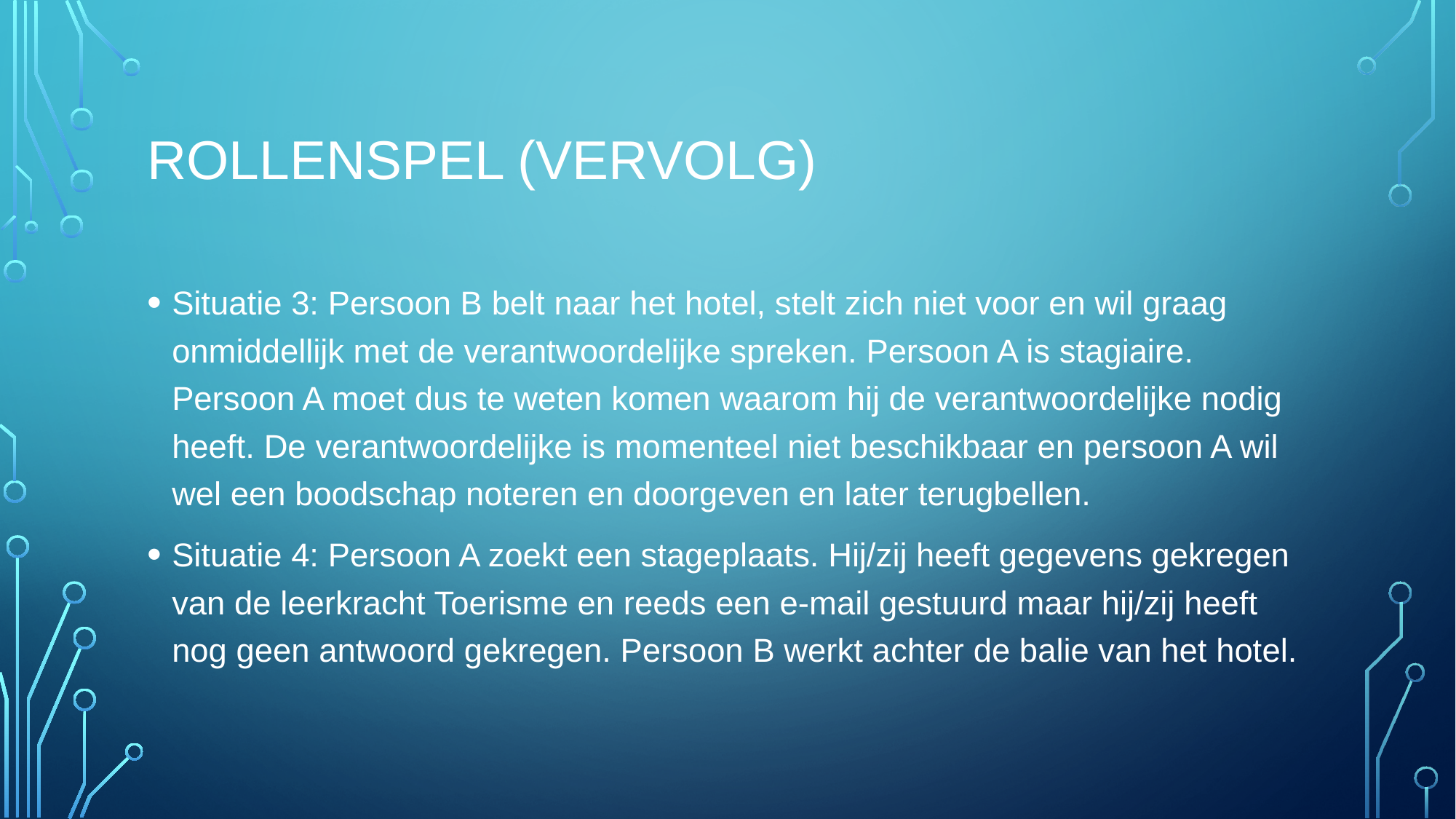

# ROLLENSPEL (VERVOLG)
Situatie 3: Persoon B belt naar het hotel, stelt zich niet voor en wil graag onmiddellijk met de verantwoordelijke spreken. Persoon A is stagiaire. Persoon A moet dus te weten komen waarom hij de verantwoordelijke nodig heeft. De verantwoordelijke is momenteel niet beschikbaar en persoon A wil wel een boodschap noteren en doorgeven en later terugbellen.
Situatie 4: Persoon A zoekt een stageplaats. Hij/zij heeft gegevens gekregen van de leerkracht Toerisme en reeds een e-mail gestuurd maar hij/zij heeft nog geen antwoord gekregen. Persoon B werkt achter de balie van het hotel.